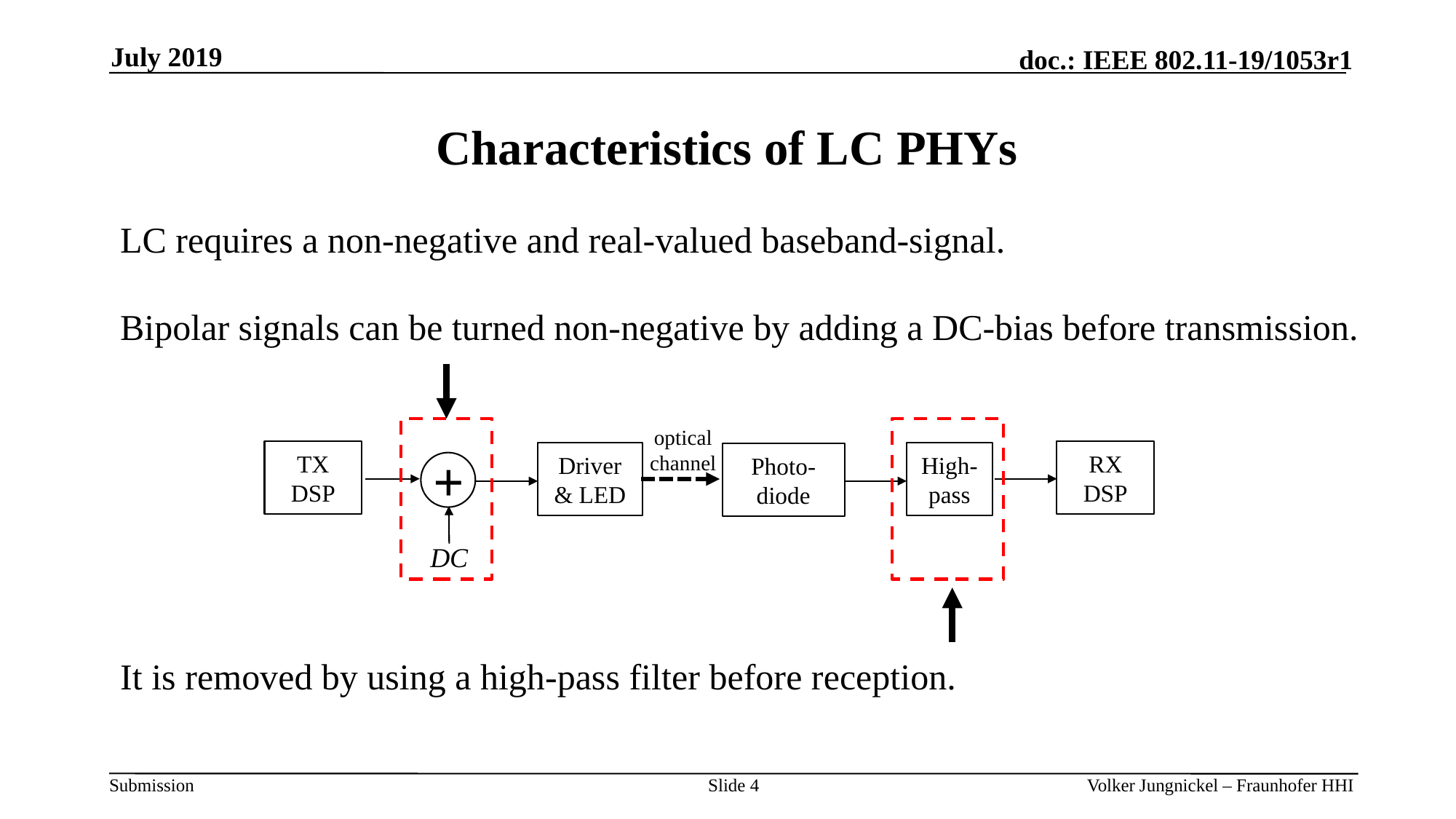

July 2019
# Characteristics of LC PHYs
LC requires a non-negative and real-valued baseband-signal.

Bipolar signals can be turned non-negative by adding a DC-bias before transmission.

It is removed by using a high-pass filter before reception.

optical
channel

+
RX
DSP
TX
DSP
Driver & LED
High-pass
Photo-diode

DC
Slide 4